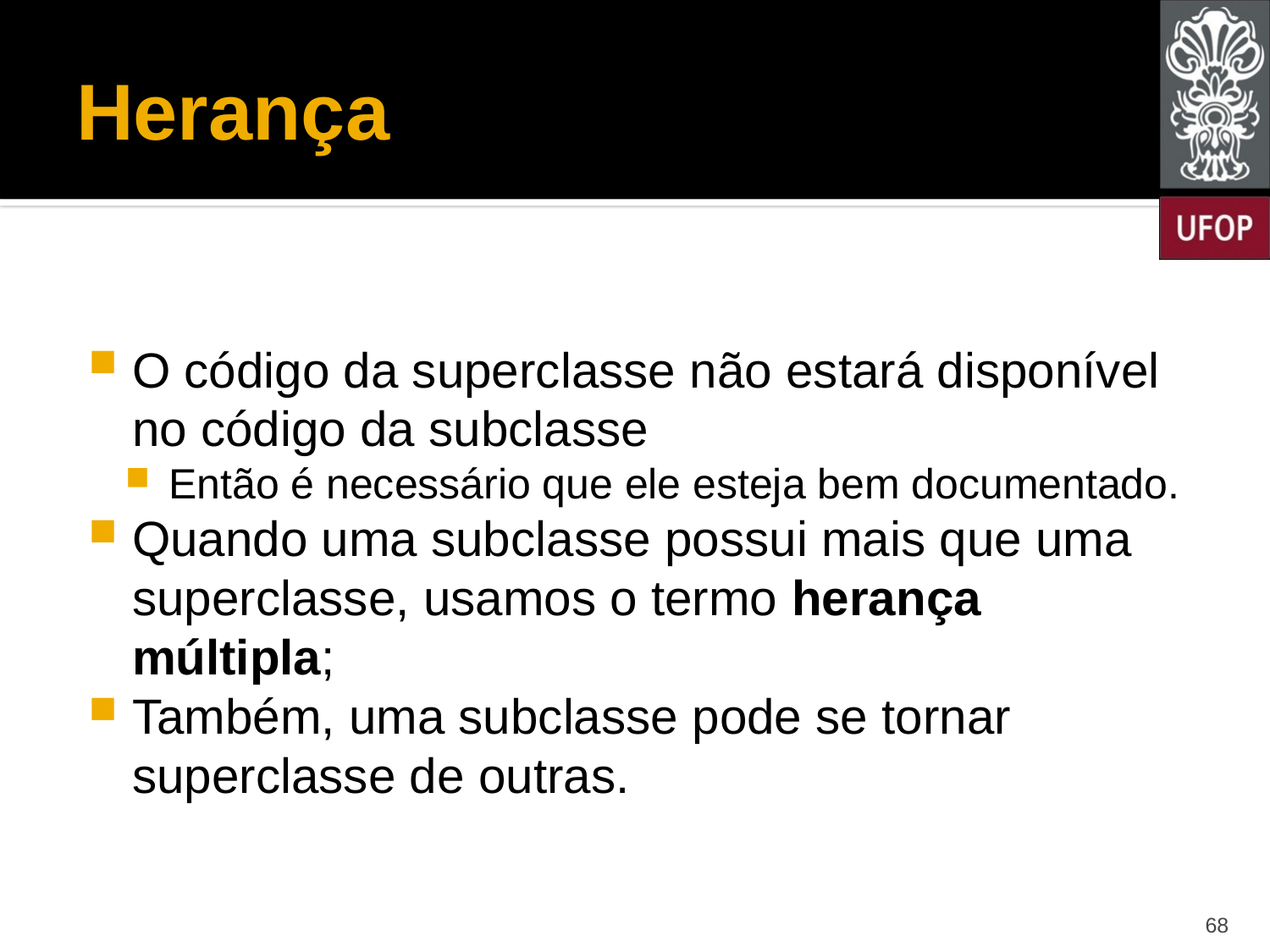

# Herança
O código da superclasse não estará disponível no código da subclasse
Então é necessário que ele esteja bem documentado.
Quando uma subclasse possui mais que uma superclasse, usamos o termo herança múltipla;
Também, uma subclasse pode se tornar superclasse de outras.
68